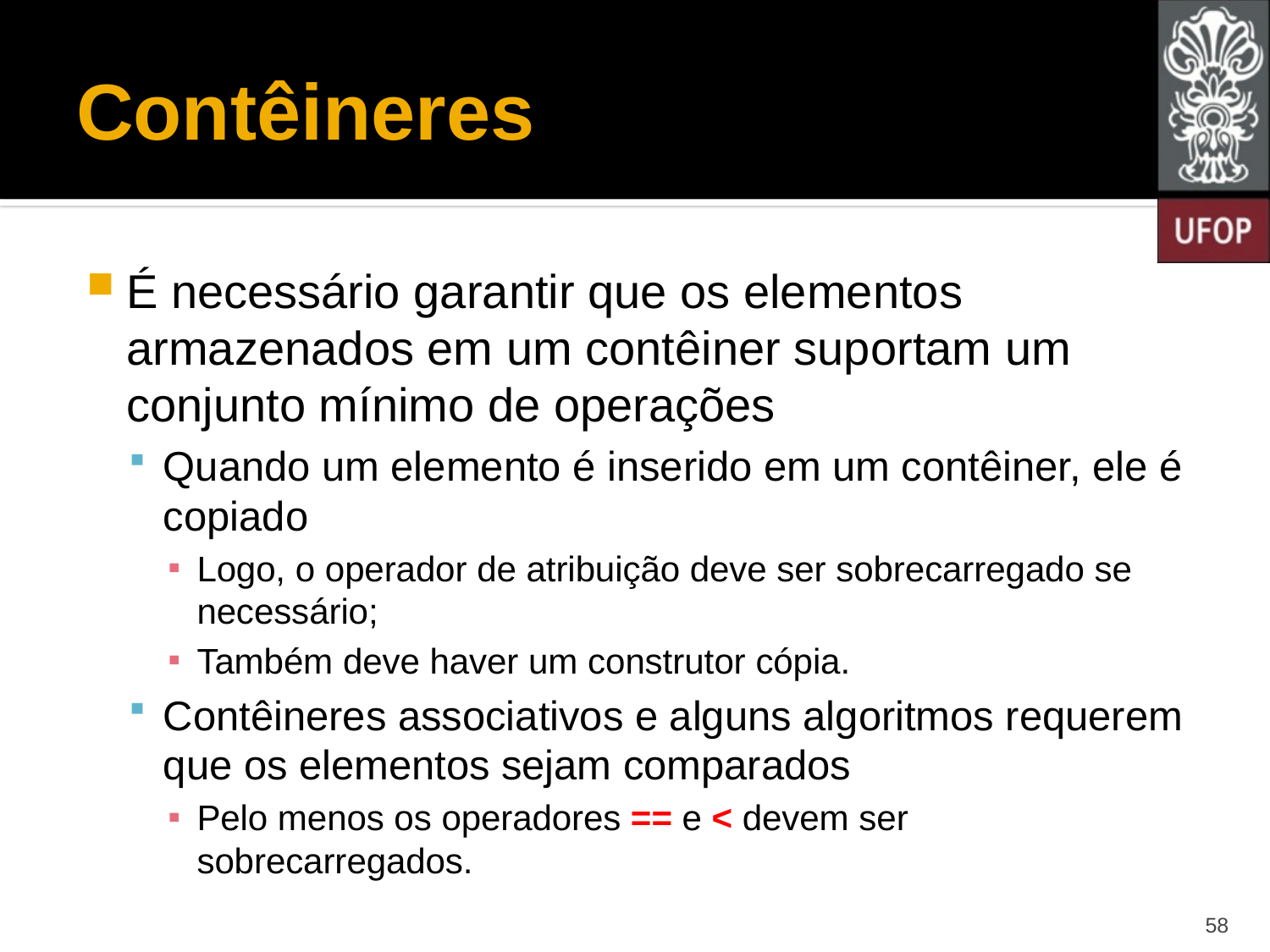

# Contêineres
É necessário garantir que os elementos armazenados em um contêiner suportam um conjunto mínimo de operações
Quando um elemento é inserido em um contêiner, ele é copiado
Logo, o operador de atribuição deve ser sobrecarregado se necessário;
Também deve haver um construtor cópia.
Contêineres associativos e alguns algoritmos requerem que os elementos sejam comparados
Pelo menos os operadores == e < devem ser sobrecarregados.
58